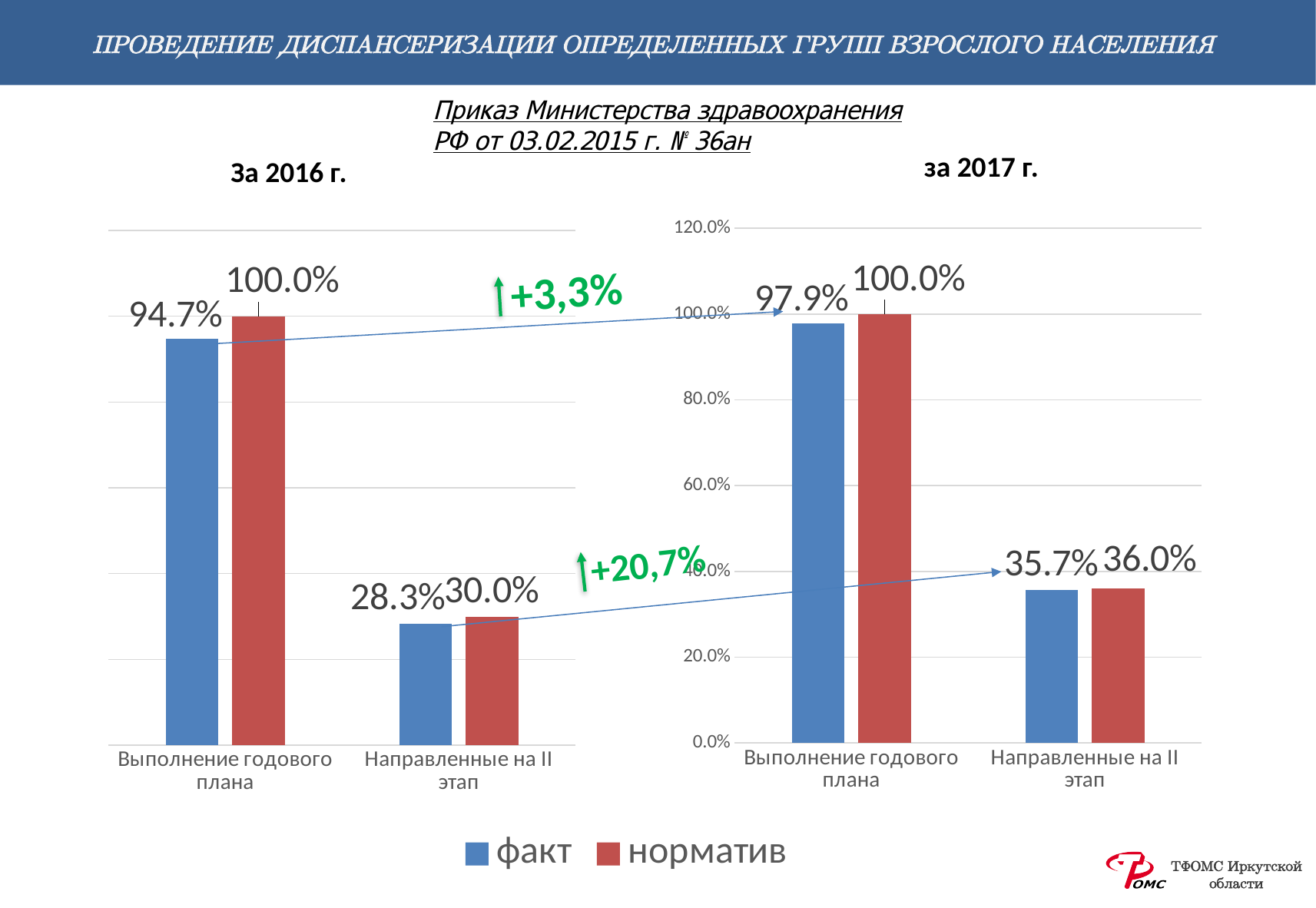

# ПРОВЕДЕНИЕ ДИСПАНСЕРИЗАЦИИ ОПРЕДЕЛЕННЫХ ГРУПП ВЗРОСЛОГО НАСЕЛЕНИЯ
Приказ Министерства здравоохранения РФ от 03.02.2015 г. № 36ан
за 2017 г.
За 2016 г.

### Chart

| Category | факт | норматив |
|---|---|---|
| Выполнение годового плана | 0.979 | 1.0 |
| Направленные на II этап | 0.357 | 0.36 |

### Chart

| Category | факт | норматив |
|---|---|---|
| Выполнение годового плана | 0.9467 | 1.0 |
| Направленные на II этап | 0.283 | 0.3 |
+3,3%
+20,7%